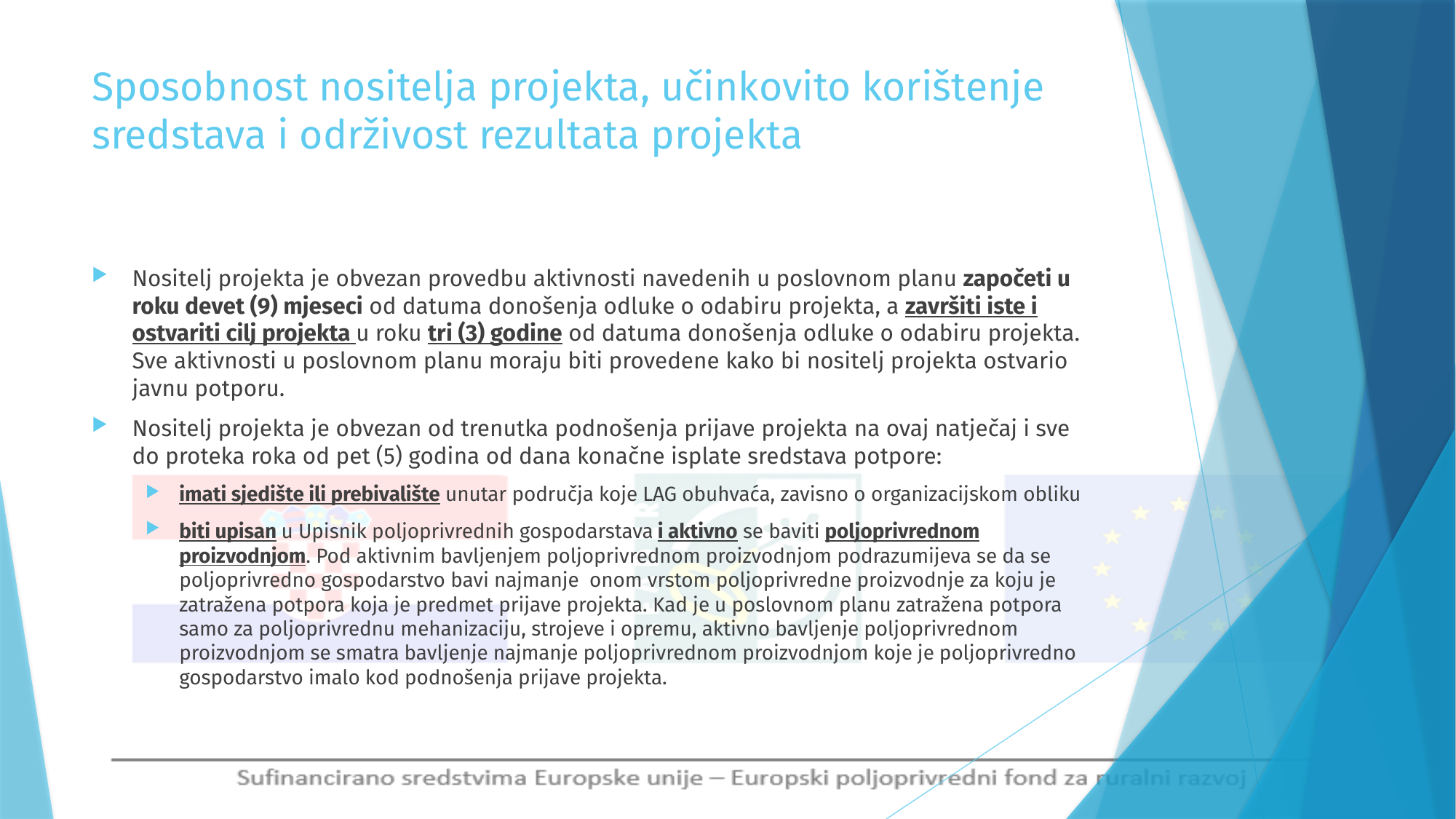

# Sposobnost nositelja projekta, učinkovito korištenje sredstava i održivost rezultata projekta
Nositelj projekta je obvezan provedbu aktivnosti navedenih u poslovnom planu započeti u roku devet (9) mjeseci od datuma donošenja odluke o odabiru projekta, a završiti iste i ostvariti cilj projekta u roku tri (3) godine od datuma donošenja odluke o odabiru projekta. Sve aktivnosti u poslovnom planu moraju biti provedene kako bi nositelj projekta ostvario javnu potporu.
Nositelj projekta je obvezan od trenutka podnošenja prijave projekta na ovaj natječaj i sve do proteka roka od pet (5) godina od dana konačne isplate sredstava potpore:
imati sjedište ili prebivalište unutar područja koje LAG obuhvaća, zavisno o organizacijskom obliku
biti upisan u Upisnik poljoprivrednih gospodarstava i aktivno se baviti poljoprivrednom proizvodnjom. Pod aktivnim bavljenjem poljoprivrednom proizvodnjom podrazumijeva se da se poljoprivredno gospodarstvo bavi najmanje  onom vrstom poljoprivredne proizvodnje za koju je zatražena potpora koja je predmet prijave projekta. Kad je u poslovnom planu zatražena potpora samo za poljoprivrednu mehanizaciju, strojeve i opremu, aktivno bavljenje poljoprivrednom proizvodnjom se smatra bavljenje najmanje poljoprivrednom proizvodnjom koje je poljoprivredno gospodarstvo imalo kod podnošenja prijave projekta.